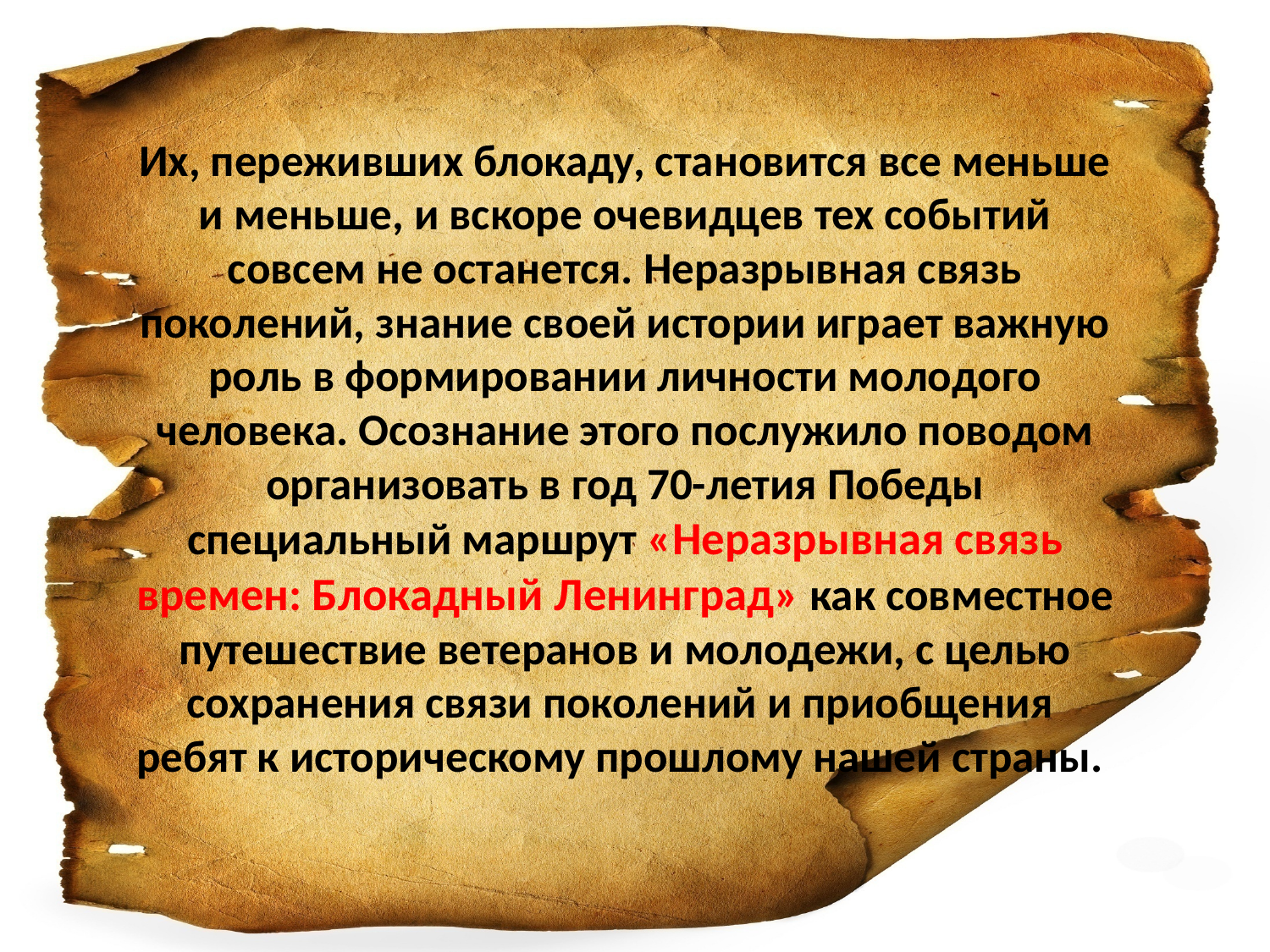

# Их, переживших блокаду, становится все меньше и меньше, и вскоре очевидцев тех событий совсем не останется. Неразрывная связь поколений, знание своей истории играет важную роль в формировании личности молодого человека. Осознание этого послужило поводом организовать в год 70-летия Победы специальный маршрут «Неразрывная связь времен: Блокадный Ленинград» как совместное путешествие ветеранов и молодежи, с целью сохранения связи поколений и приобщения  ребят к историческому прошлому нашей страны.